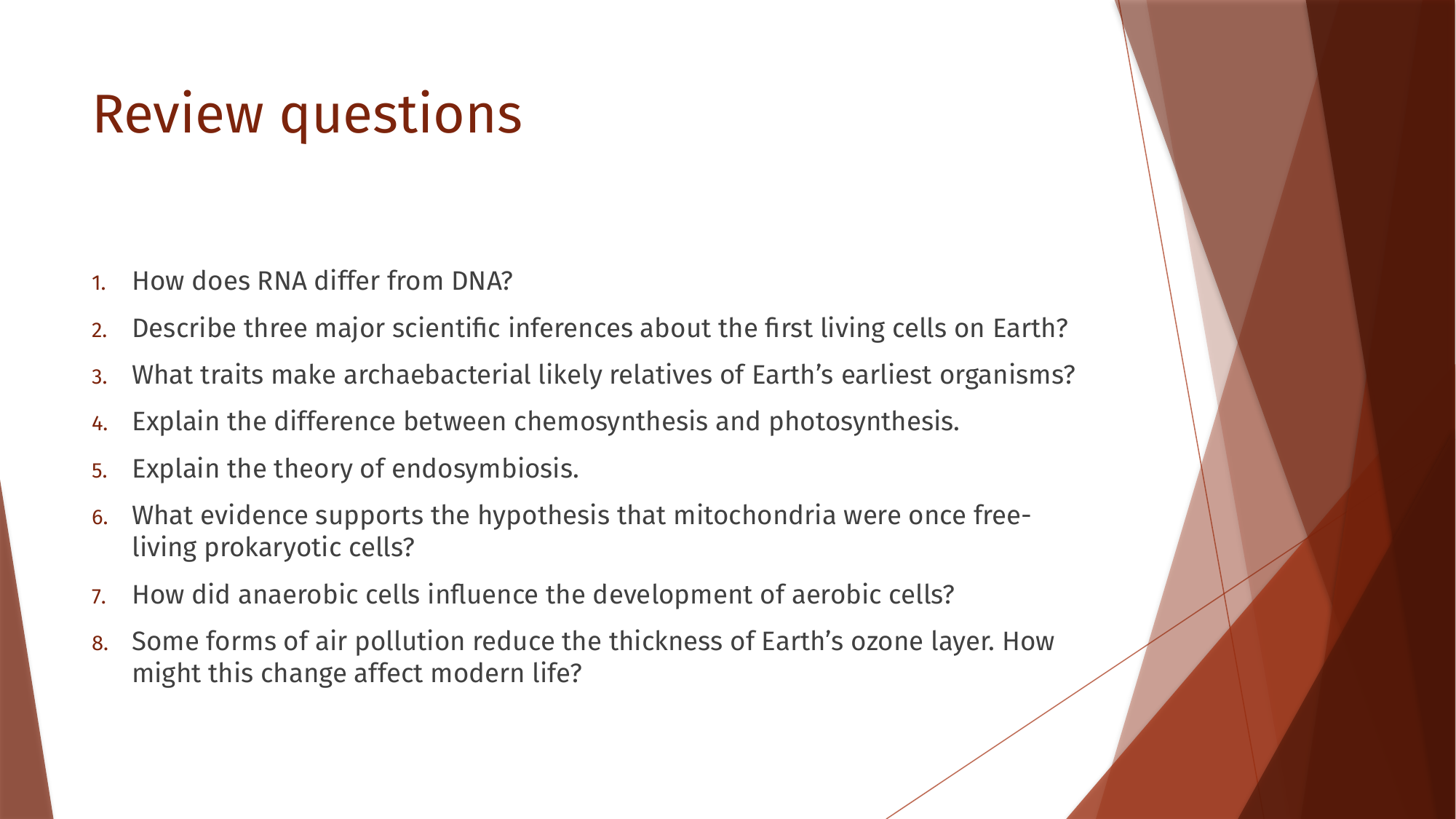

# Review questions
How does RNA differ from DNA?
Describe three major scientific inferences about the first living cells on Earth?
What traits make archaebacterial likely relatives of Earth’s earliest organisms?
Explain the difference between chemosynthesis and photosynthesis.
Explain the theory of endosymbiosis.
What evidence supports the hypothesis that mitochondria were once free-living prokaryotic cells?
How did anaerobic cells influence the development of aerobic cells?
Some forms of air pollution reduce the thickness of Earth’s ozone layer. How might this change affect modern life?